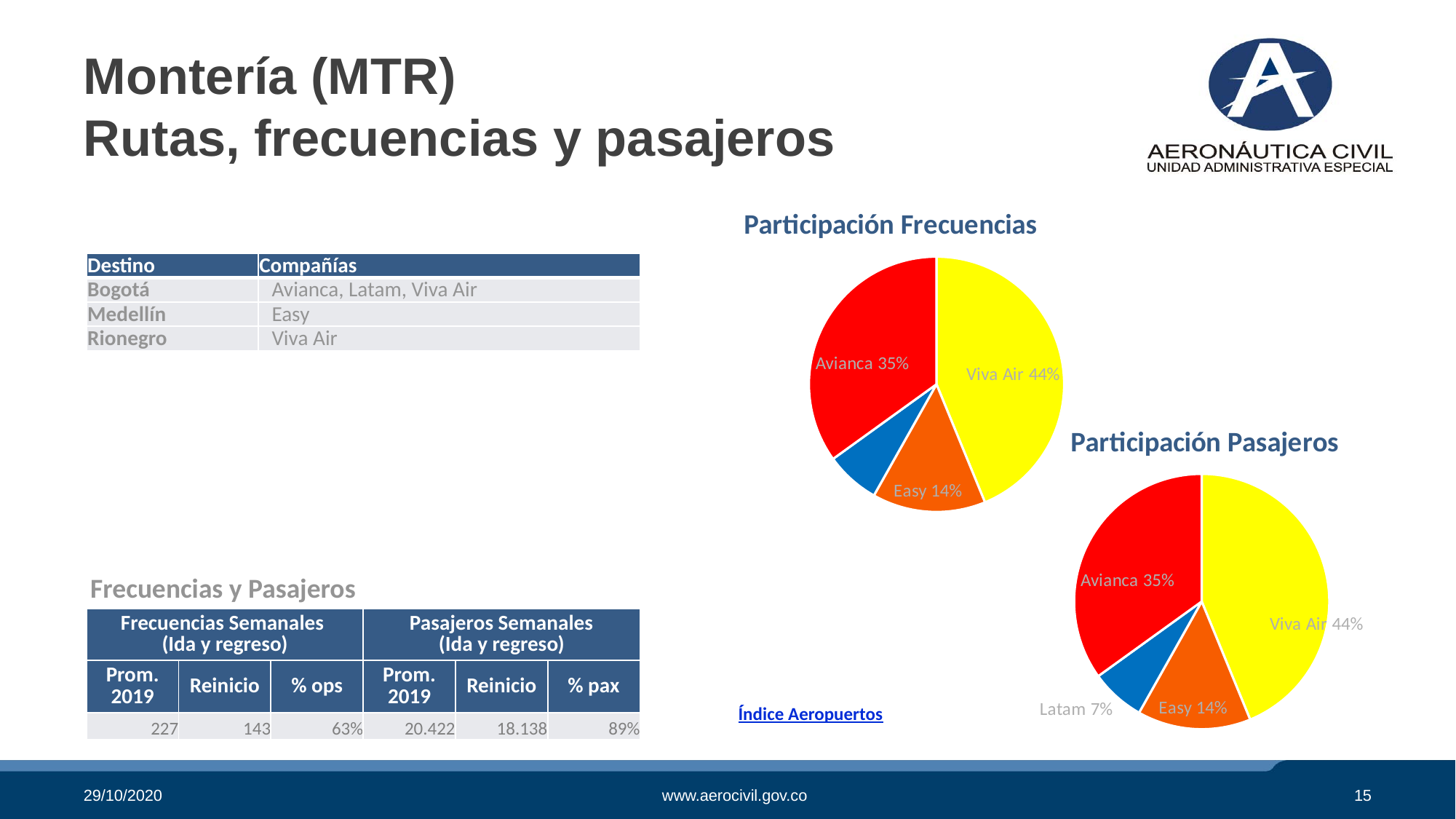

# Montería (MTR) Rutas, frecuencias y pasajeros

### Chart:

| Category | Participación Frecuencias |
|---|---|
| Viva Air | 2632.0 |
| Easy | 864.0 |
| Latam | 414.0 |
| Wingo | 0.0 |
| Satena | 0.0 |
| Avianca | 2100.0 |
| Destino | Compañías |
| --- | --- |
| Bogotá | Avianca, Latam, Viva Air |
| Medellín | Easy |
| Rionegro | Viva Air |

### Chart:

| Category | Participación Pasajeros |
|---|---|
| Viva Air | 5264.0 |
| Easy | 1728.0 |
| Latam | 828.0 |
| Wingo | 0.0 |
| Satena | 0.0 |
| Avianca | 4200.0 |
Frecuencias y Pasajeros
| Frecuencias Semanales (Ida y regreso) |  |  | Pasajeros Semanales (Ida y regreso) |  |  |
| --- | --- | --- | --- | --- | --- |
| Prom. 2019 | Reinicio | % ops | Prom. 2019 | Reinicio | % pax |
| 227 | 143 | 63% | 20.422 | 18.138 | 89% |
Índice Aeropuertos
29/10/2020
www.aerocivil.gov.co
15